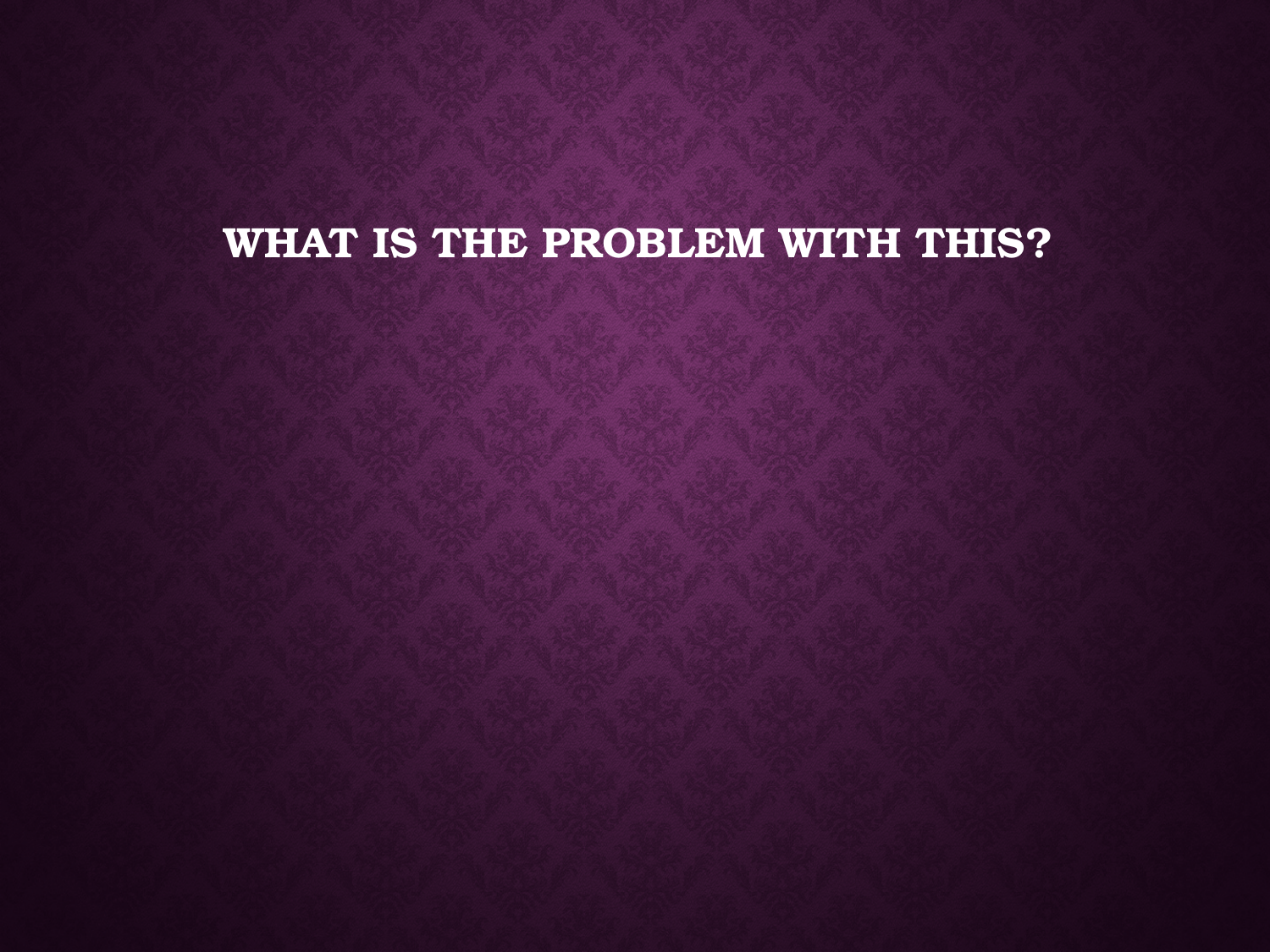

# What is the problem with this?